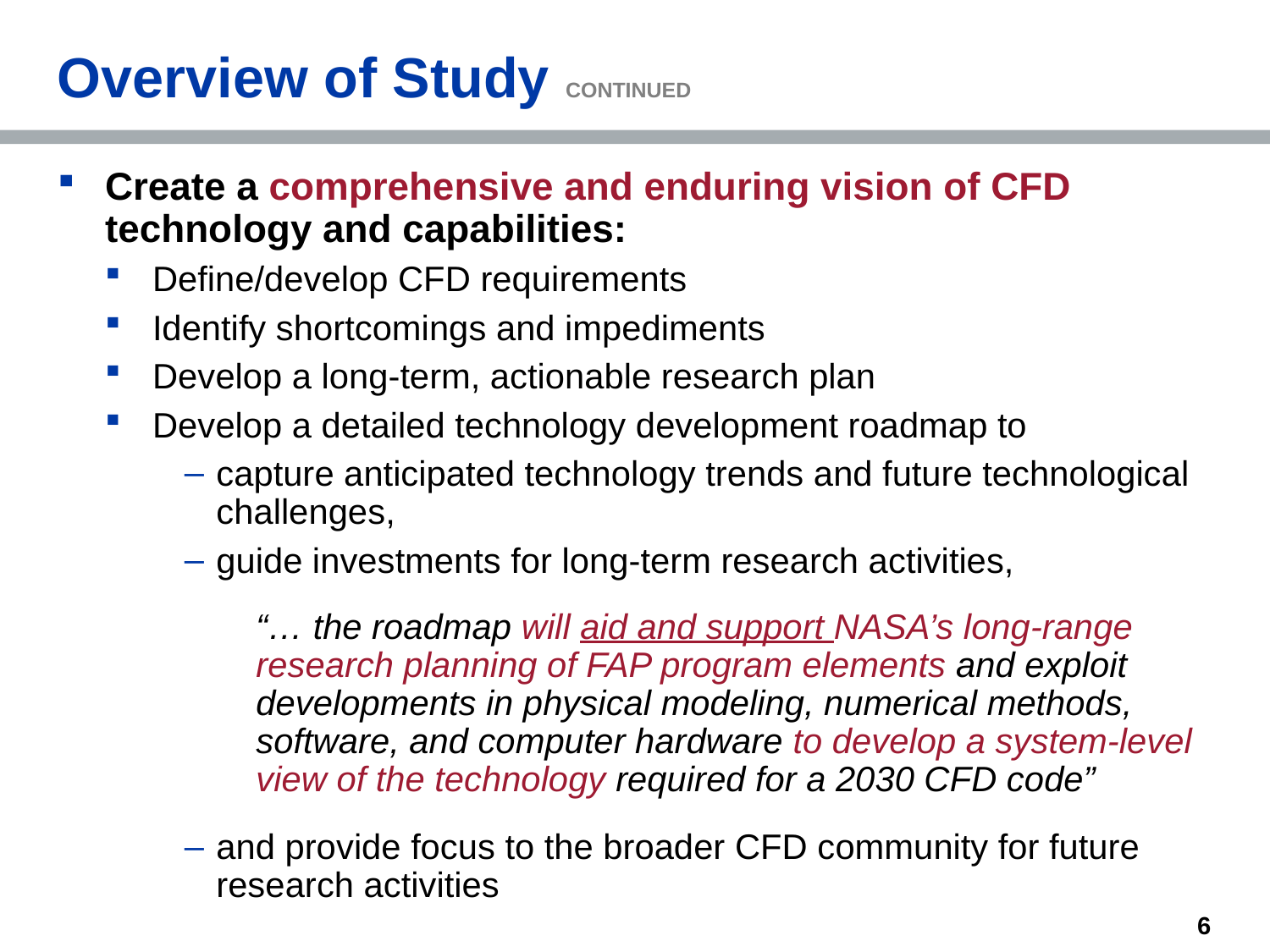

Overview of Study CONTINUED
Create a comprehensive and enduring vision of CFD technology and capabilities:
Define/develop CFD requirements
Identify shortcomings and impediments
Develop a long-term, actionable research plan
Develop a detailed technology development roadmap to
capture anticipated technology trends and future technological challenges,
guide investments for long-term research activities,

and provide focus to the broader CFD community for future research activities

“… the roadmap will aid and support NASA’s long-range research planning of FAP program elements and exploit developments in physical modeling, numerical methods, software, and computer hardware to develop a system-level view of the technology required for a 2030 CFD code”
6